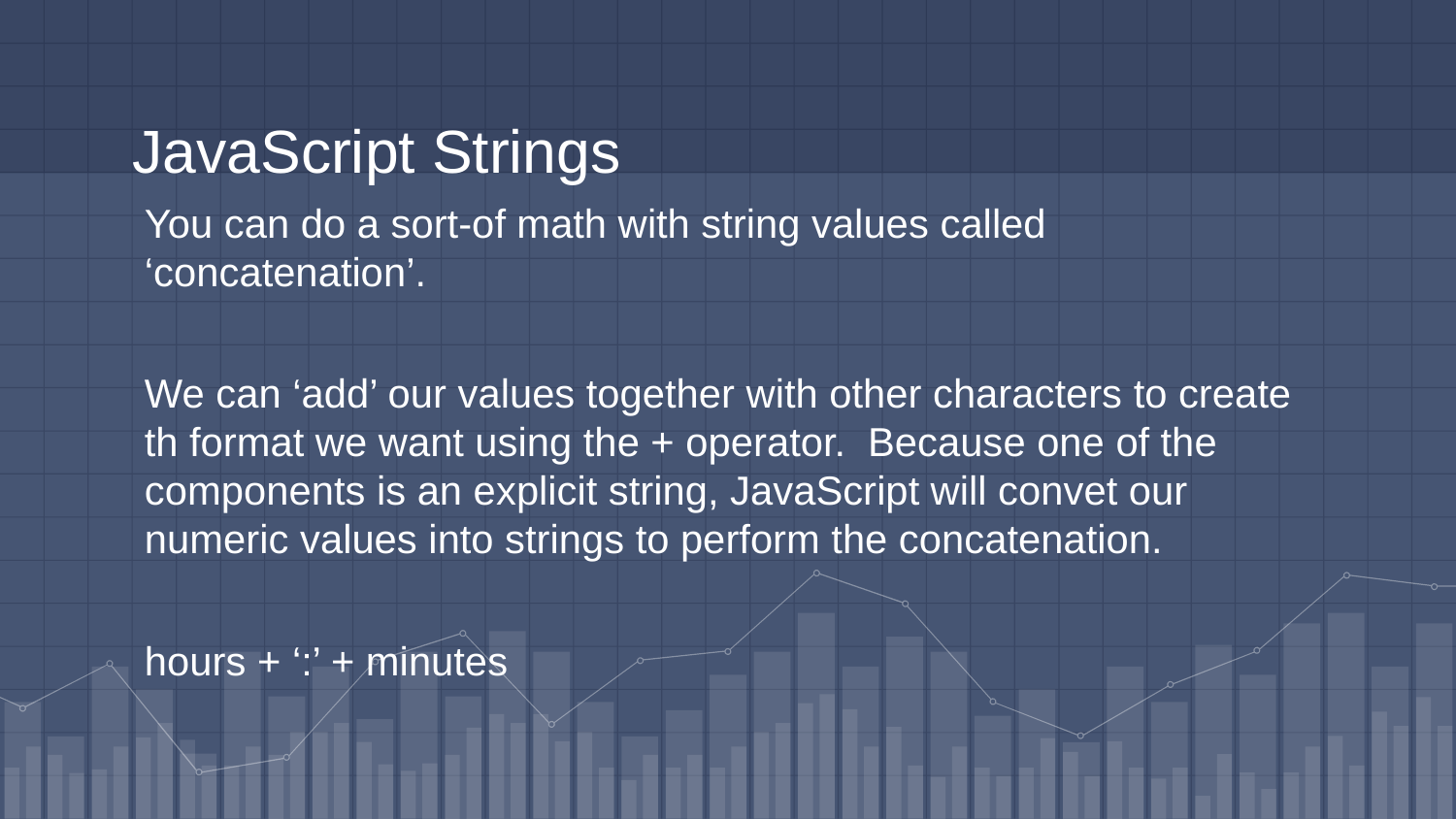

# JavaScript Strings
You can do a sort-of math with string values called ‘concatenation’.

We can ‘add’ our values together with other characters to create th format we want using the + operator.  Because one of the components is an explicit string, JavaScript will convet our numeric values into strings to perform the concatenation.

hours + ‘:’ + minutes